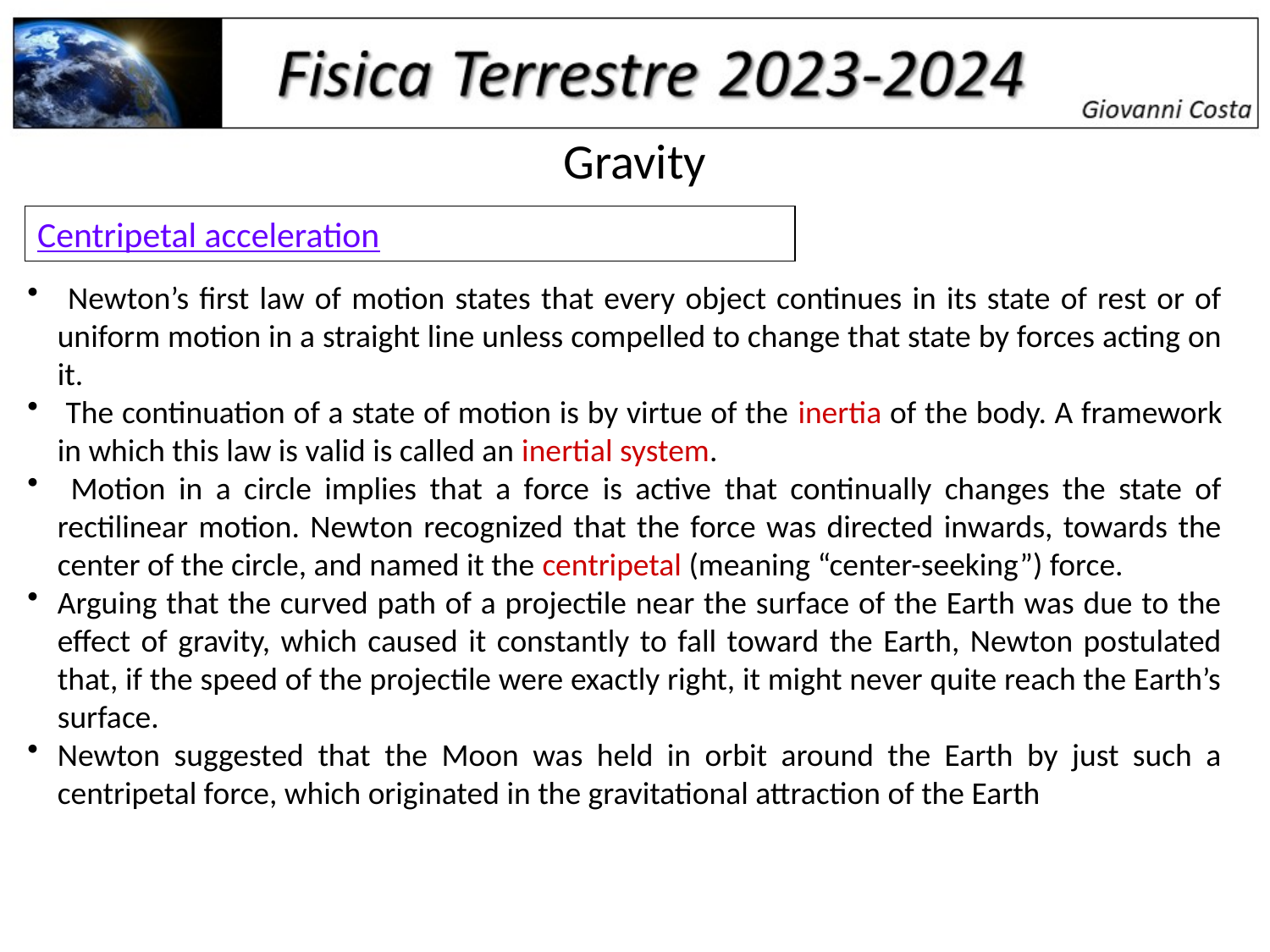

Gravity
Centripetal acceleration
 Newton’s first law of motion states that every object continues in its state of rest or of uniform motion in a straight line unless compelled to change that state by forces acting on it.
 The continuation of a state of motion is by virtue of the inertia of the body. A framework in which this law is valid is called an inertial system.
 Motion in a circle implies that a force is active that continually changes the state of rectilinear motion. Newton recognized that the force was directed inwards, towards the center of the circle, and named it the centripetal (meaning “center-seeking”) force.
Arguing that the curved path of a projectile near the surface of the Earth was due to the effect of gravity, which caused it constantly to fall toward the Earth, Newton postulated that, if the speed of the projectile were exactly right, it might never quite reach the Earth’s surface.
Newton suggested that the Moon was held in orbit around the Earth by just such a centripetal force, which originated in the gravitational attraction of the Earth